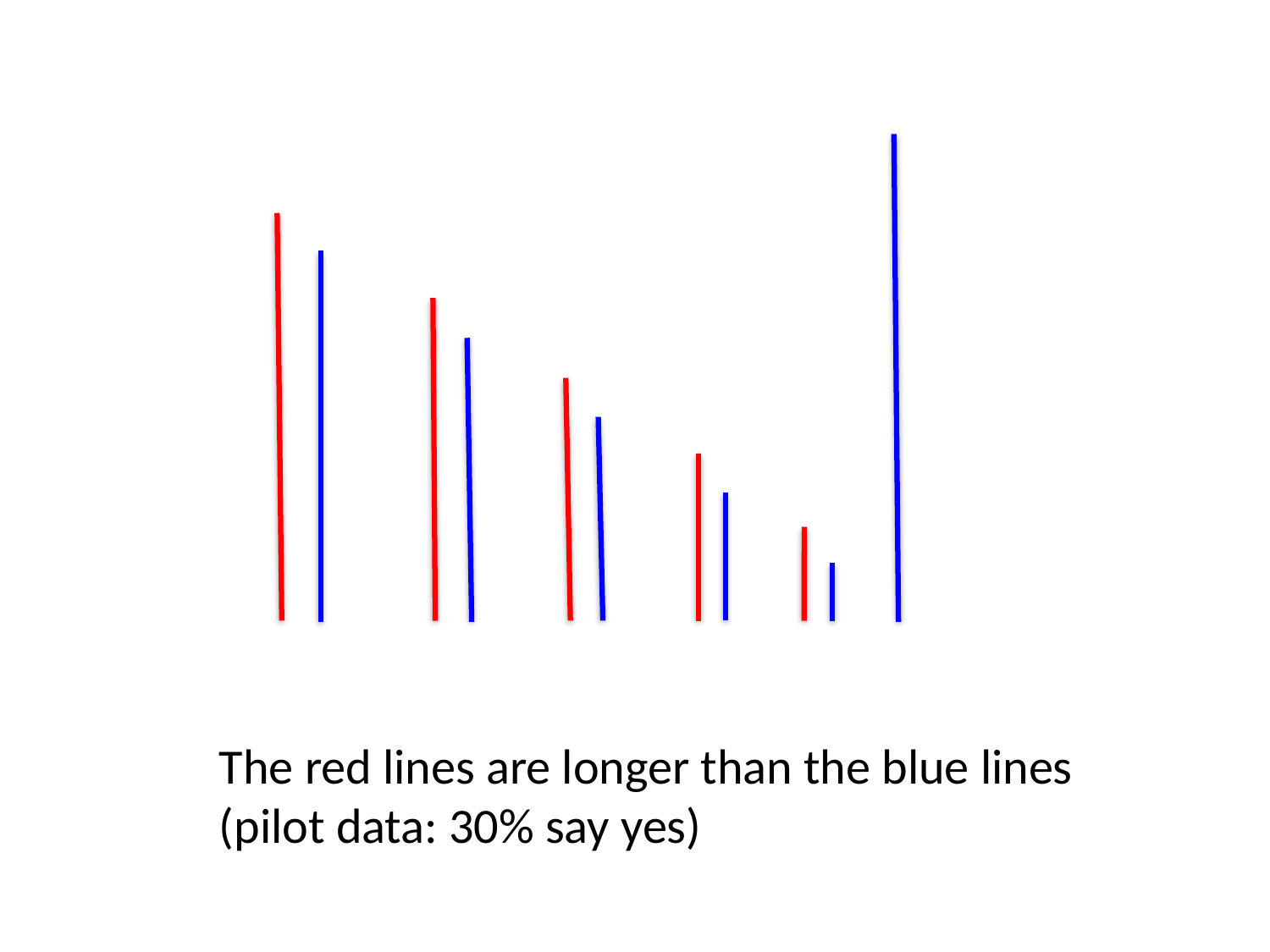

The red lines are longer than the blue lines (pilot data: 30% say yes)